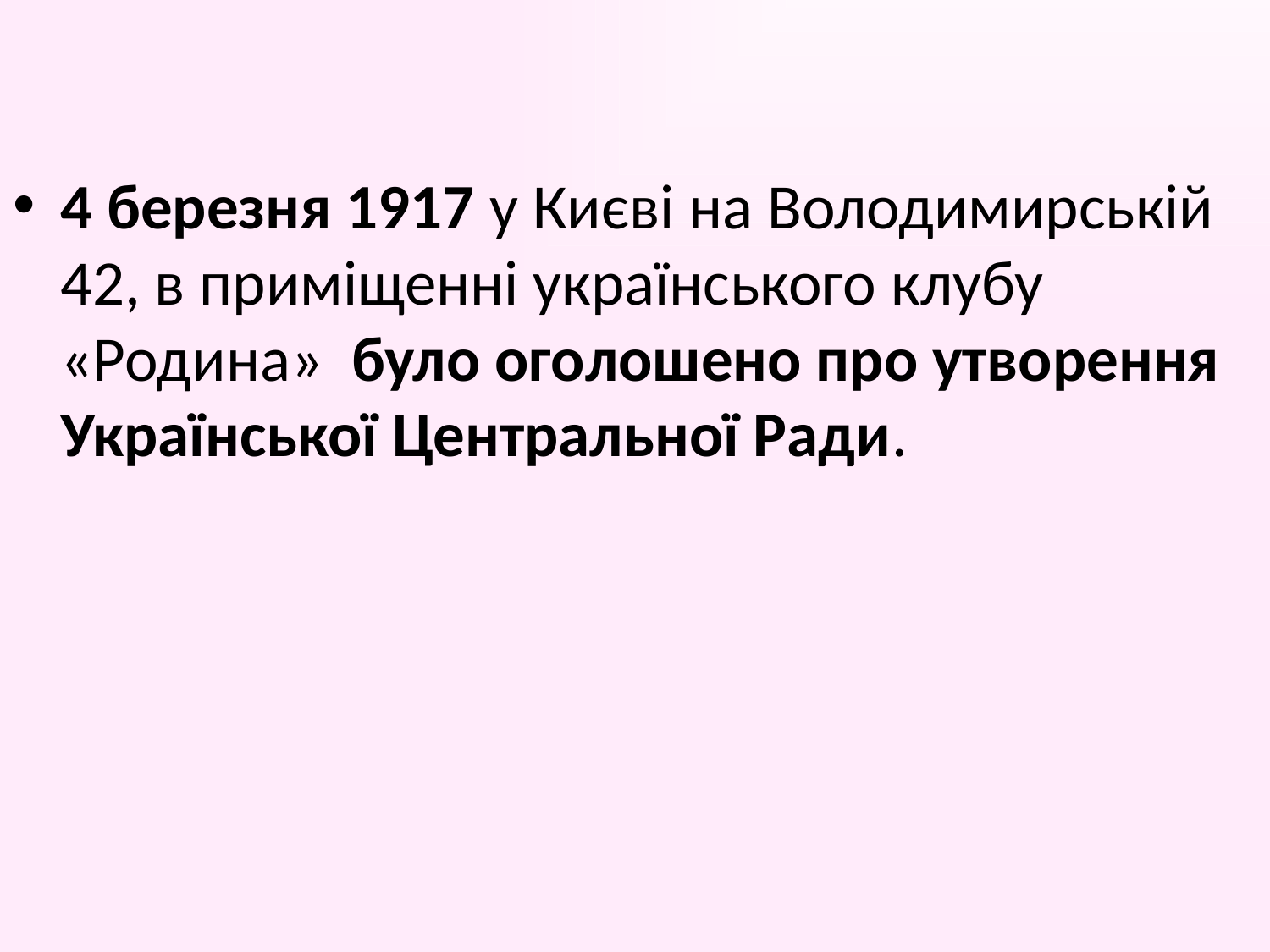

4 березня 1917 у Києві на Володимирській 42, в приміщенні українського клубу «Родина»  було оголошено про утворення Української Центральної Ради.